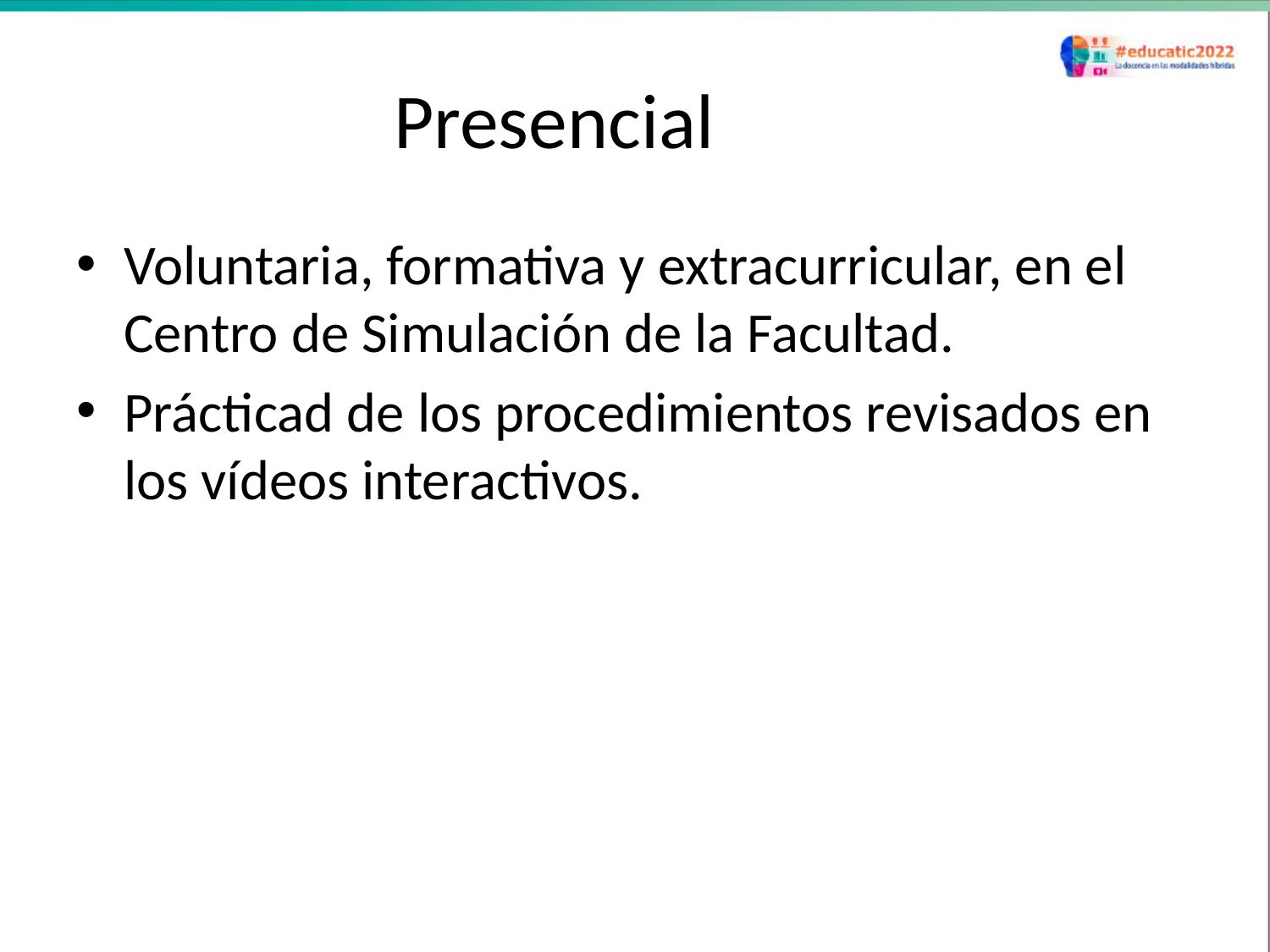

# Presencial
Voluntaria, formativa y extracurricular, en el Centro de Simulación de la Facultad.
Prácticad de los procedimientos revisados en los vídeos interactivos.